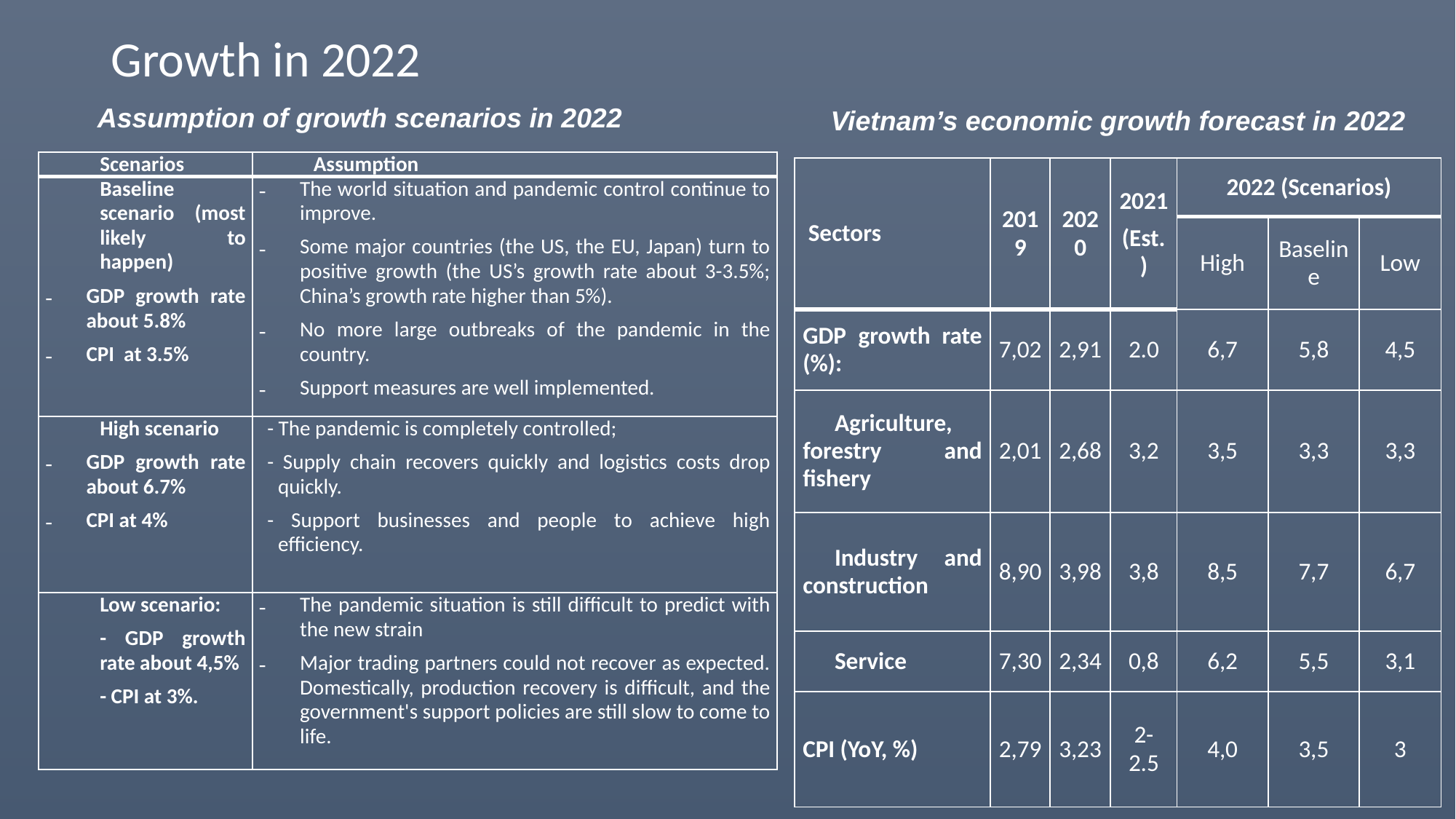

# Growth in 2022
Vietnam’s economic growth forecast in 2022
Assumption of growth scenarios in 2022
| Scenarios | Assumption |
| --- | --- |
| Baseline scenario (most likely to happen) GDP growth rate about 5.8% CPI at 3.5% | The world situation and pandemic control continue to improve. Some major countries (the US, the EU, Japan) turn to positive growth (the US’s growth rate about 3-3.5%; China’s growth rate higher than 5%). No more large outbreaks of the pandemic in the country. Support measures are well implemented. |
| High scenario GDP growth rate about 6.7% CPI at 4% | - The pandemic is completely controlled; - Supply chain recovers quickly and logistics costs drop quickly. - Support businesses and people to achieve high efficiency. |
| Low scenario: - GDP growth rate about 4,5% - CPI at 3%. | The pandemic situation is still difficult to predict with the new strain Major trading partners could not recover as expected. Domestically, production recovery is difficult, and the government's support policies are still slow to come to life. |
| ­­­ Sectors | 2019 | 2020 | 2021 (Est.) | 2022 (Scenarios) |  |  |
| --- | --- | --- | --- | --- | --- | --- |
|  |  |  |  | High | Baseline | Low |
| GDP growth rate (%): | 7,02 | 2,91 | 2.0 | 6,7 | 5,8 | 4,5 |
| Agriculture, forestry and fishery | 2,01 | 2,68 | 3,2 | 3,5 | 3,3 | 3,3 |
| Industry and construction | 8,90 | 3,98 | 3,8 | 8,5 | 7,7 | 6,7 |
| Service | 7,30 | 2,34 | 0,8 | 6,2 | 5,5 | 3,1 |
| CPI (YoY, %) | 2,79 | 3,23 | 2-2.5 | 4,0 | 3,5 | 3 |